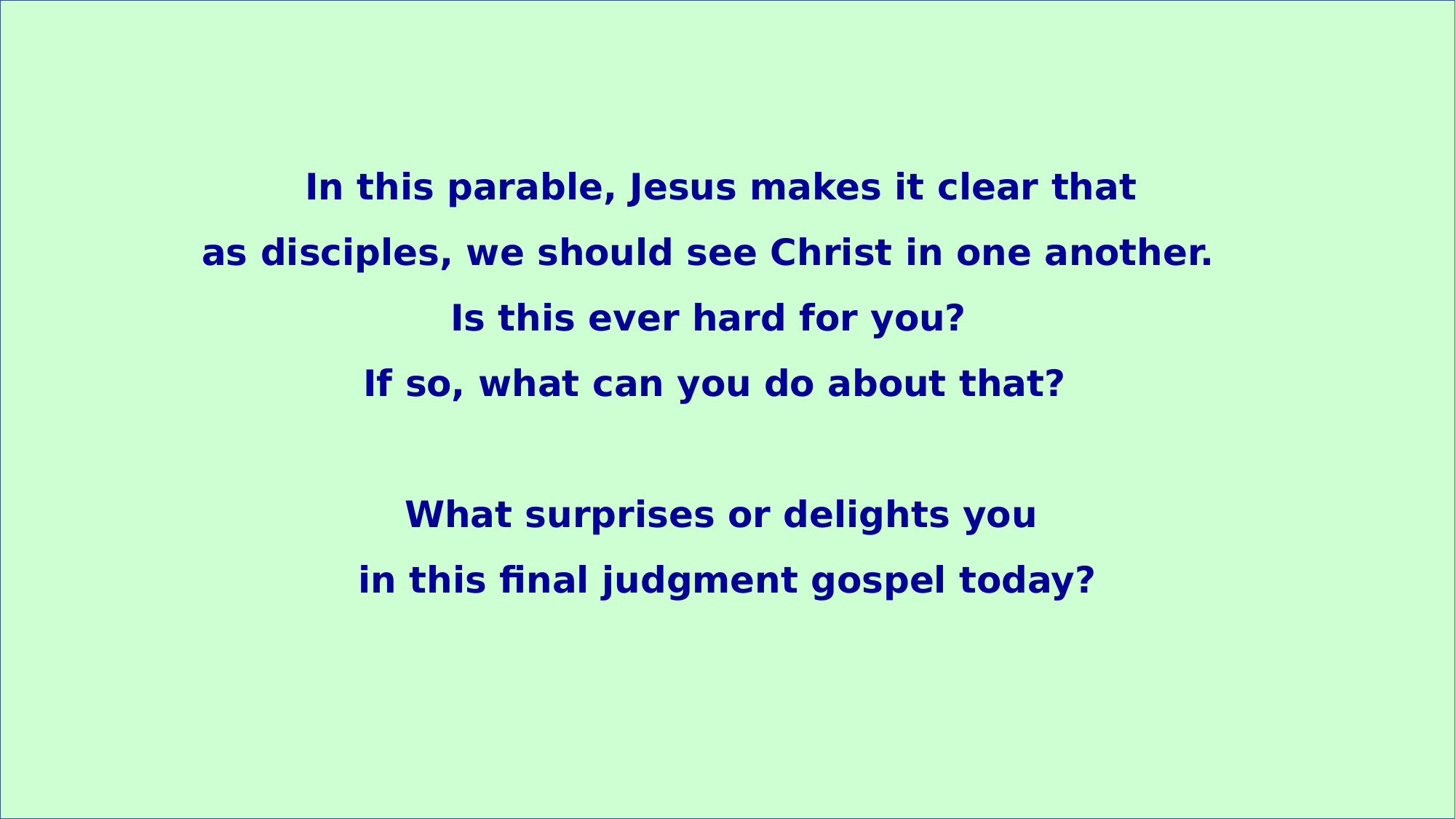

In this parable, Jesus makes it clear that
as disciples, we should see Christ in one another.
Is this ever hard for you?
If so, what can you do about that?

What surprises or delights you
in this final judgment gospel today?